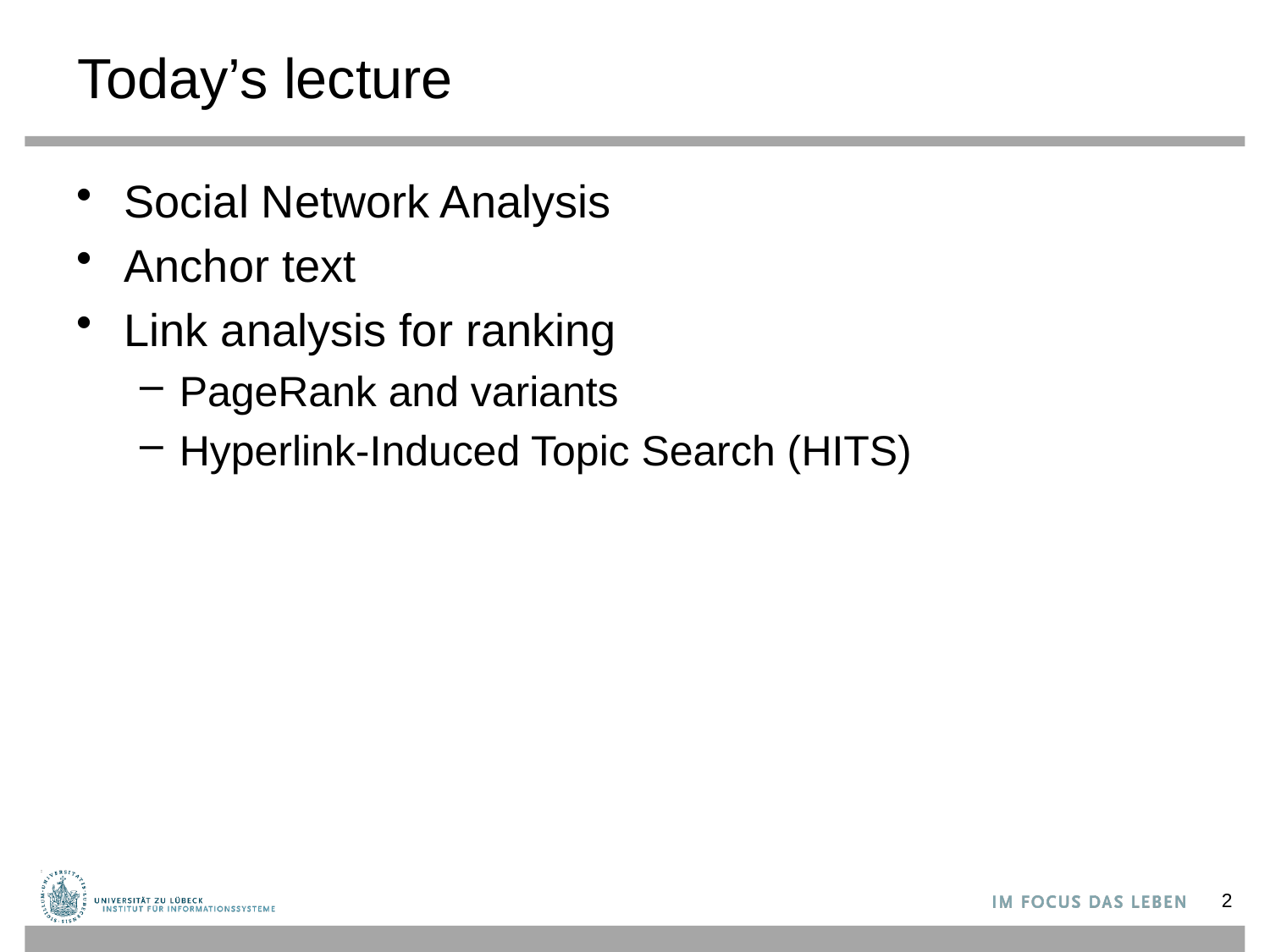

# Today’s lecture
Social Network Analysis
Anchor text
Link analysis for ranking
PageRank and variants
Hyperlink-Induced Topic Search (HITS)
2